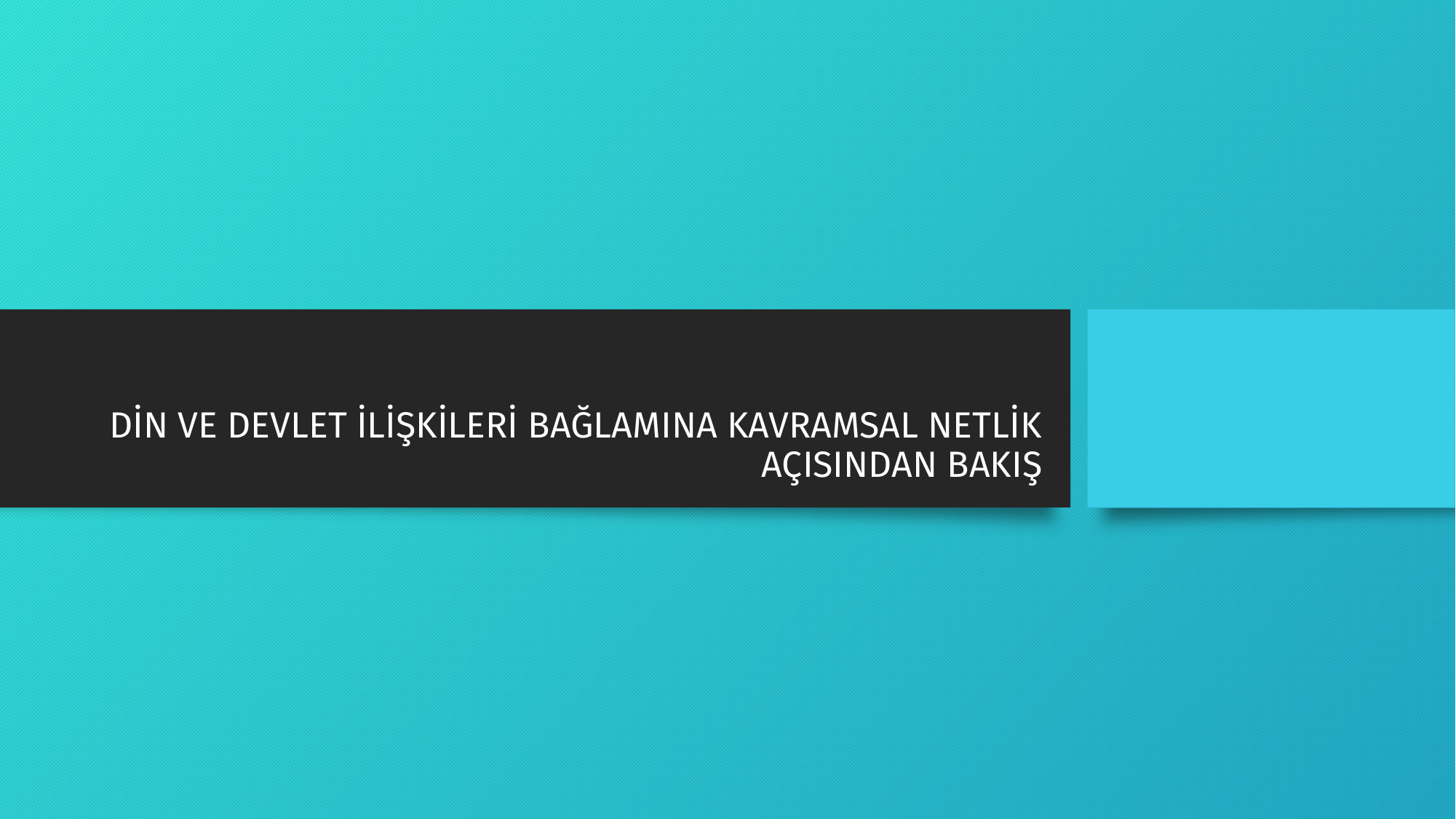

# DİN VE DEVLET İLİŞKİLERİ BAĞLAMINA KAVRAMSAL NETLİK AÇISINDAN BAKIŞ